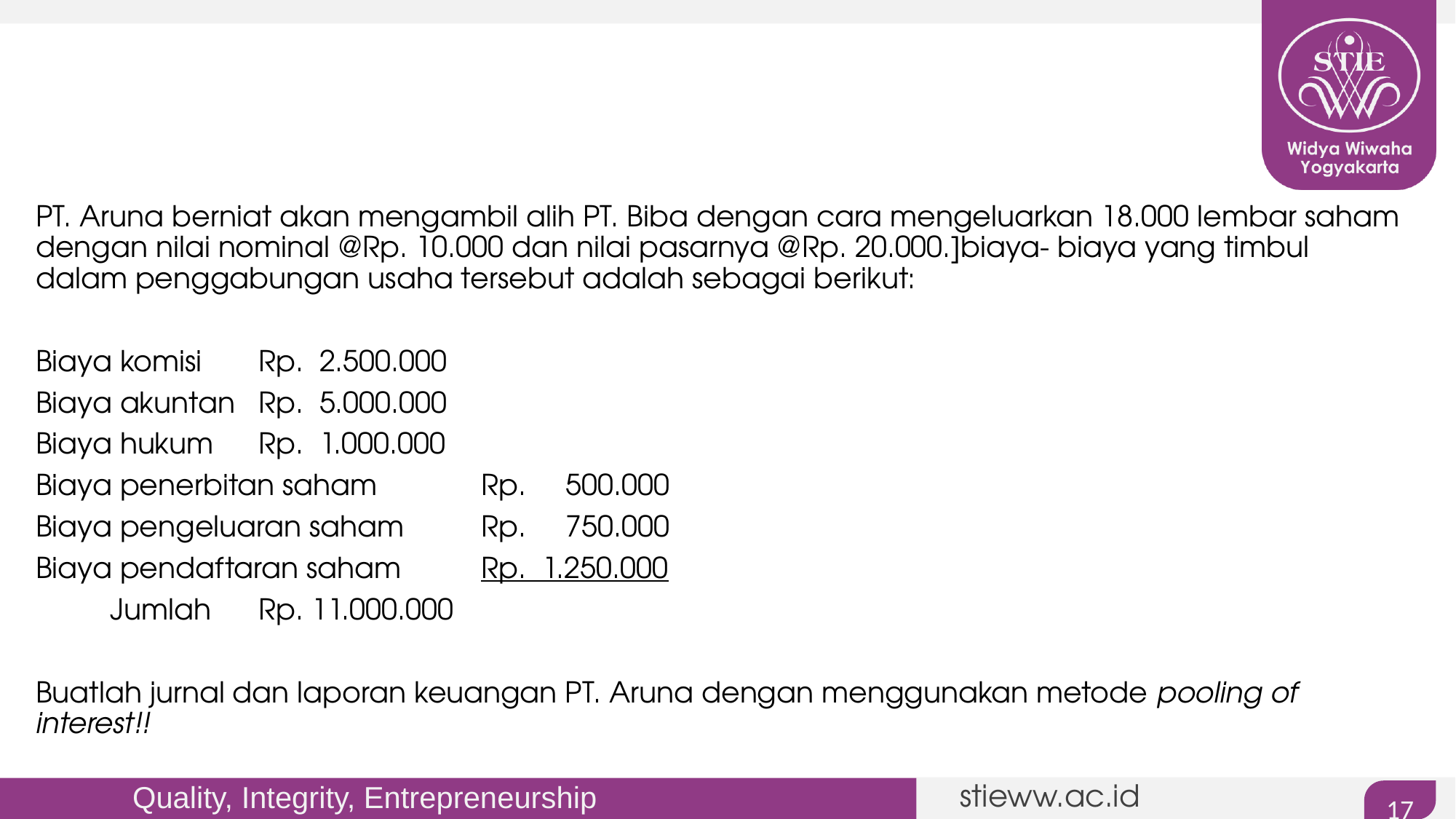

#
PT. Aruna berniat akan mengambil alih PT. Biba dengan cara mengeluarkan 18.000 lembar saham dengan nilai nominal @Rp. 10.000 dan nilai pasarnya @Rp. 20.000.]biaya- biaya yang timbul dalam penggabungan usaha tersebut adalah sebagai berikut:

Biaya komisi				Rp.  2.500.000
Biaya akuntan				Rp.  5.000.000
Biaya hukum				Rp.  1.000.000
Biaya penerbitan saham		Rp.     500.000
Biaya pengeluaran saham		Rp.     750.000
Biaya pendaftaran saham		Rp.  1.250.000
	Jumlah 			Rp. 11.000.000

Buatlah jurnal dan laporan keuangan PT. Aruna dengan menggunakan metode pooling of interest!!